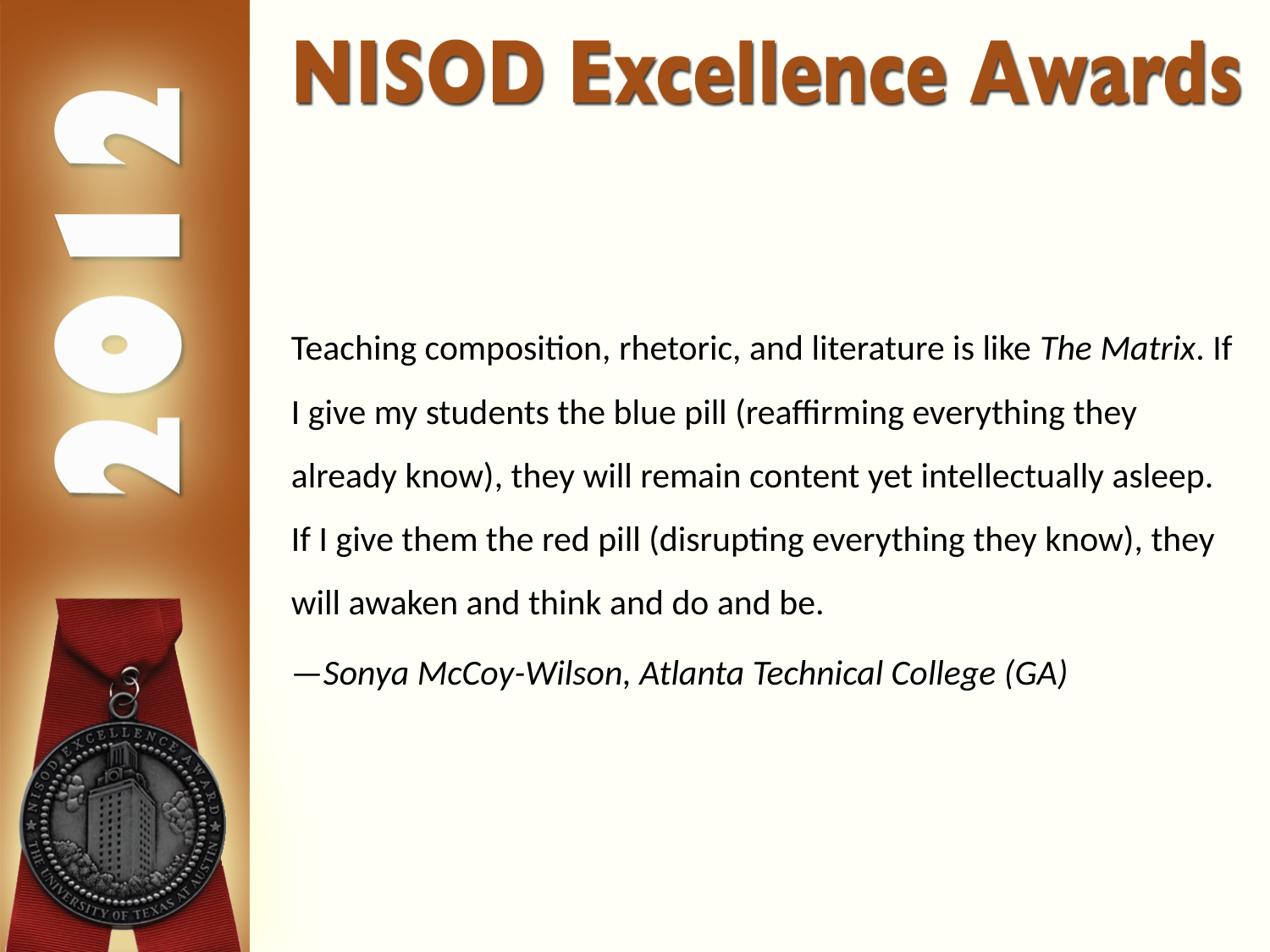

Teaching composition, rhetoric, and literature is like The Matrix. If I give my students the blue pill (reaffirming everything they already know), they will remain content yet intellectually asleep. If I give them the red pill (disrupting everything they know), they will awaken and think and do and be.
—Sonya McCoy-Wilson, Atlanta Technical College (GA)